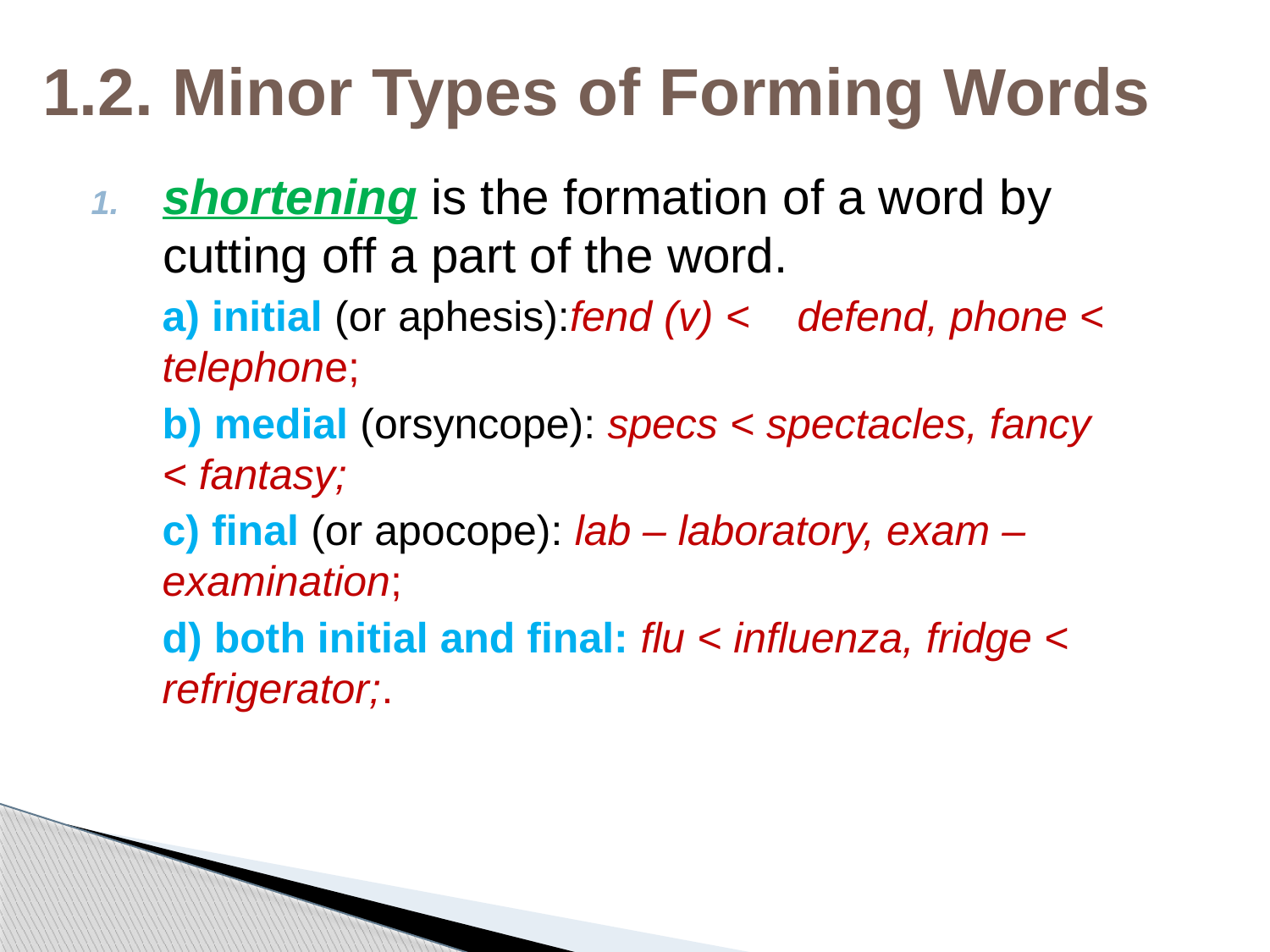

# 1.2. Minor Types of Forming Words
shortening is the formation of a word by cutting off a part of the word.
	a) initial (or aphesis):fend (v) < 	defend, phone < 	telephone;
	b) medial (orsyncope): specs < spectacles, fancy 	< fantasy;
	c) final (or apocope): lab – laboratory, exam – 	examination;
	d) both initial and final: flu < influenza, fridge < refrigerator;.